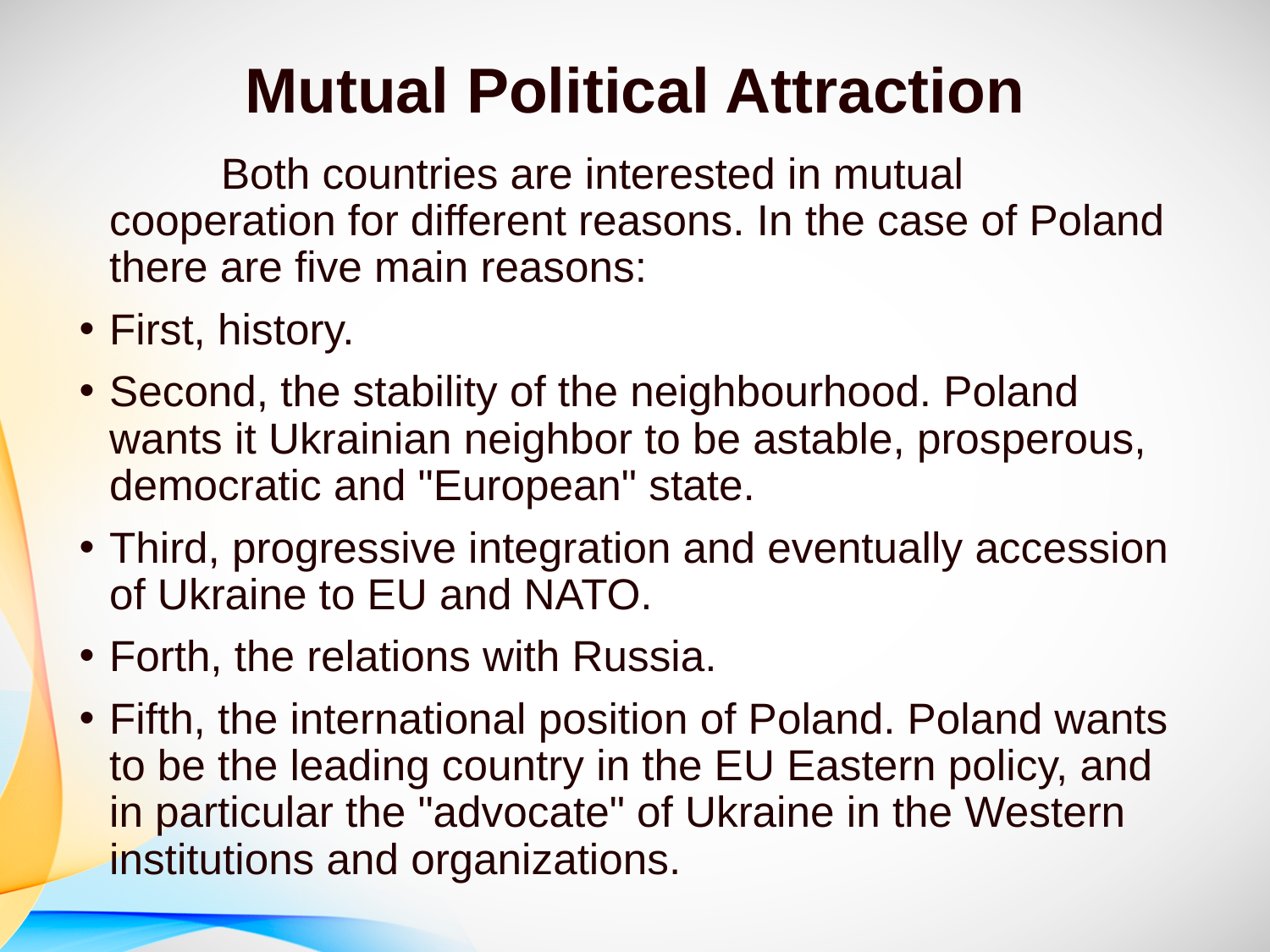

# Mutual Political Attraction
    	Both countries are interested in mutual cooperation for different reasons. In the case of Poland there are five main reasons:
First, history.
Second, the stability of the neighbourhood. Poland wants it Ukrainian neighbor to be astable, prosperous, democratic and "European" state.
Third, progressive integration and eventually accession of Ukraine to EU and NATO.
Forth, the relations with Russia.
Fifth, the international position of Poland. Poland wants to be the leading country in the EU Eastern policy, and in particular the "advocate" of Ukraine in the Western institutions and organizations.